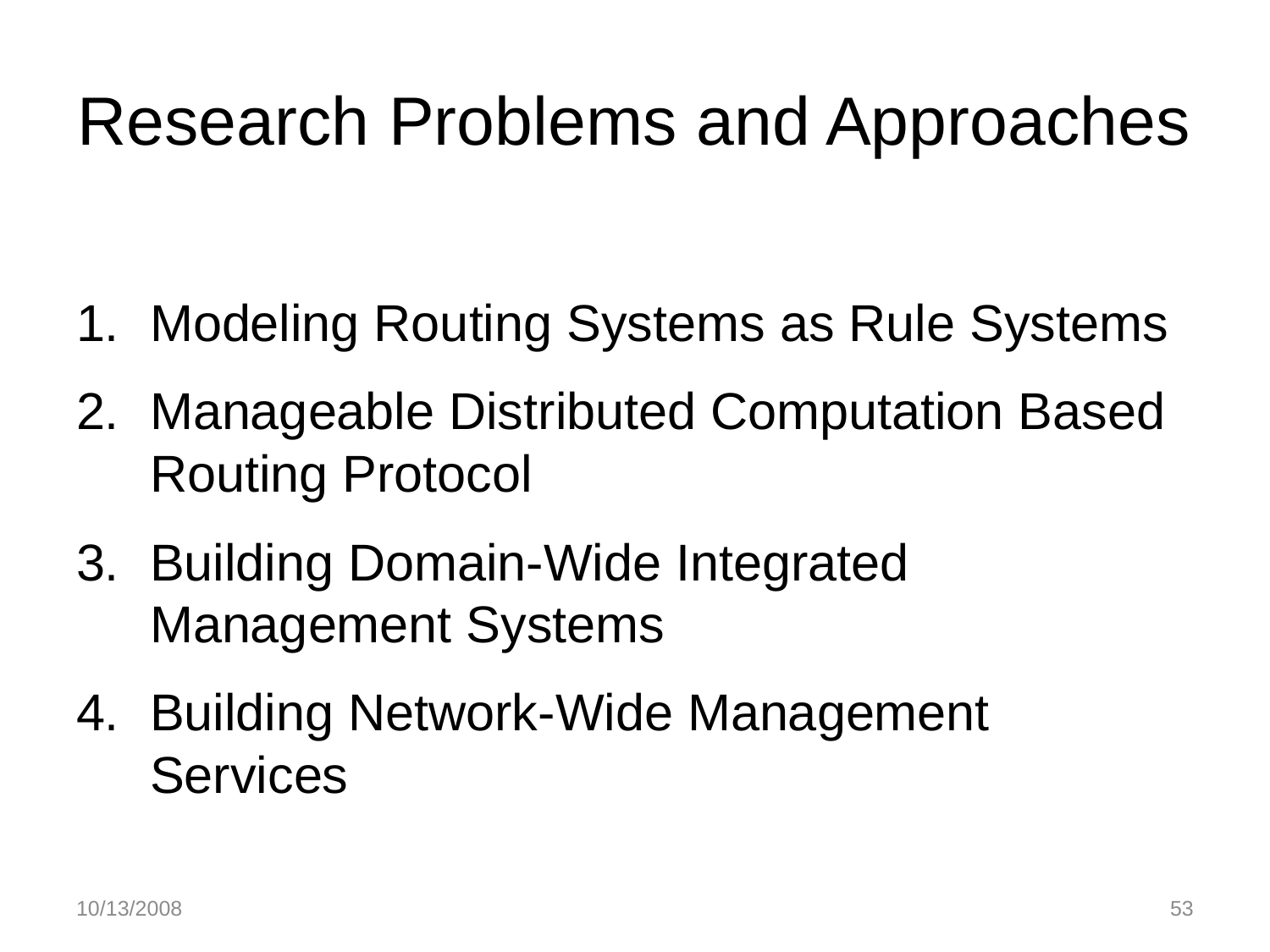

# Research Problems and Approaches
Modeling Routing Systems as Rule Systems

Manageable Distributed Computation Based Routing Protocol

Building Domain-Wide Integrated Management Systems

Building Network-Wide Management Services
10/13/2008
53